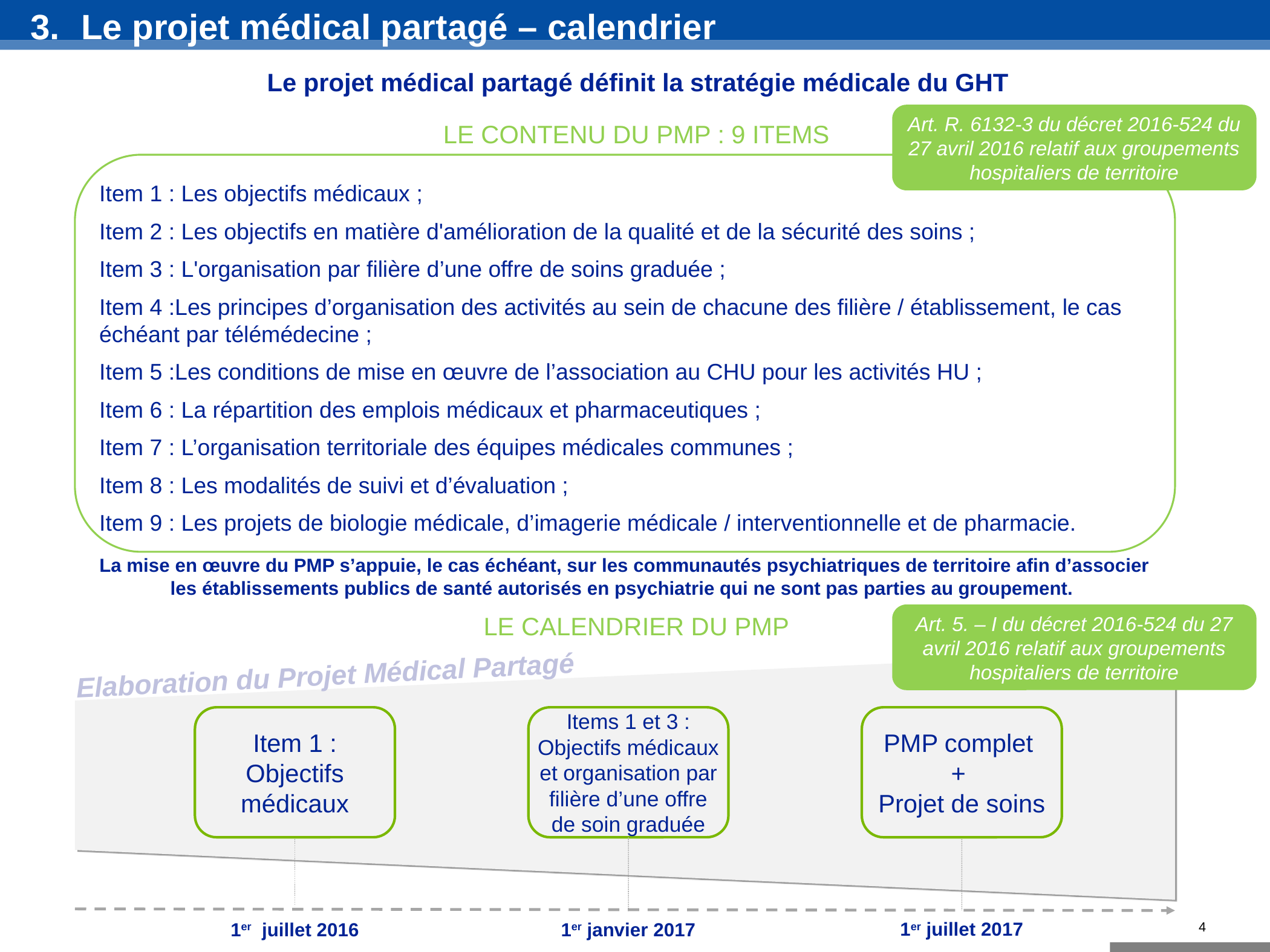

# Le projet médical partagé – calendrier
Le projet médical partagé définit la stratégie médicale du GHT
Art. R. 6132-3 du décret 2016-524 du 27 avril 2016 relatif aux groupements hospitaliers de territoire
LE CONTENU DU PMP : 9 items
Item 1 : Les objectifs médicaux ;
Item 2 : Les objectifs en matière d'amélioration de la qualité et de la sécurité des soins ;
Item 3 : L'organisation par filière d’une offre de soins graduée ;
Item 4 :Les principes d’organisation des activités au sein de chacune des filière / établissement, le cas échéant par télémédecine ;
Item 5 :Les conditions de mise en œuvre de l’association au CHU pour les activités HU ;
Item 6 : La répartition des emplois médicaux et pharmaceutiques ;
Item 7 : L’organisation territoriale des équipes médicales communes ;
Item 8 : Les modalités de suivi et d’évaluation ;
Item 9 : Les projets de biologie médicale, d’imagerie médicale / interventionnelle et de pharmacie.

La mise en œuvre du PMP s’appuie, le cas échéant, sur les communautés psychiatriques de territoire afin d’associer les établissements publics de santé autorisés en psychiatrie qui ne sont pas parties au groupement.
LE calendrier DU PMP
Art. 5. – I du décret 2016-524 du 27 avril 2016 relatif aux groupements hospitaliers de territoire
Elaboration du Projet Médical Partagé
Item 1 : Objectifs médicaux
Items 1 et 3 : Objectifs médicaux et organisation par filière d’une offre de soin graduée
PMP complet
+
Projet de soins
1er juillet 2017
1er  juillet 2016
1er janvier 2017